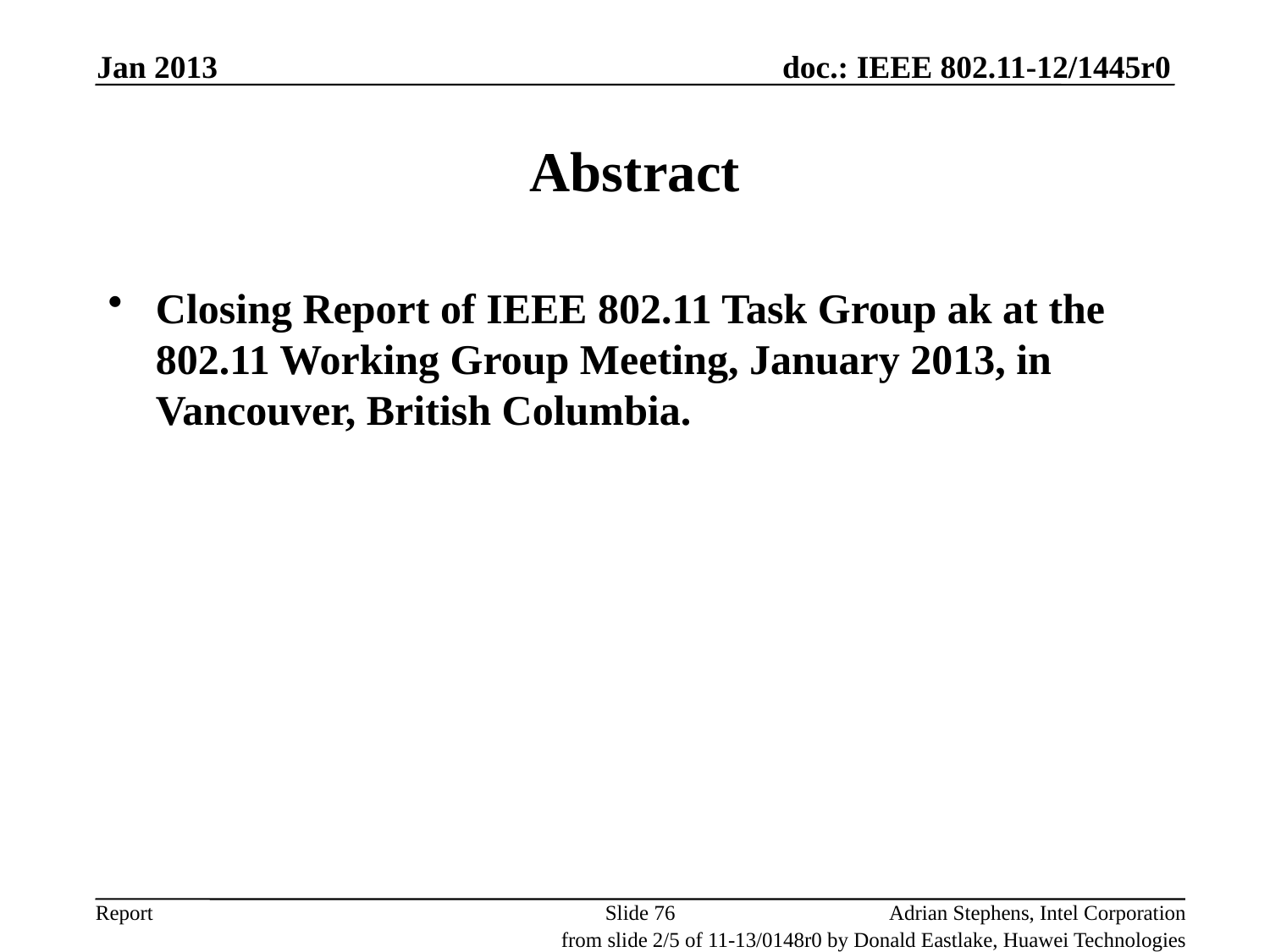

Jan 2013
# Abstract
Closing Report of IEEE 802.11 Task Group ak at the 802.11 Working Group Meeting, January 2013, in Vancouver, British Columbia.
Slide 76
Adrian Stephens, Intel Corporation
from slide 2/5 of 11-13/0148r0 by Donald Eastlake, Huawei Technologies